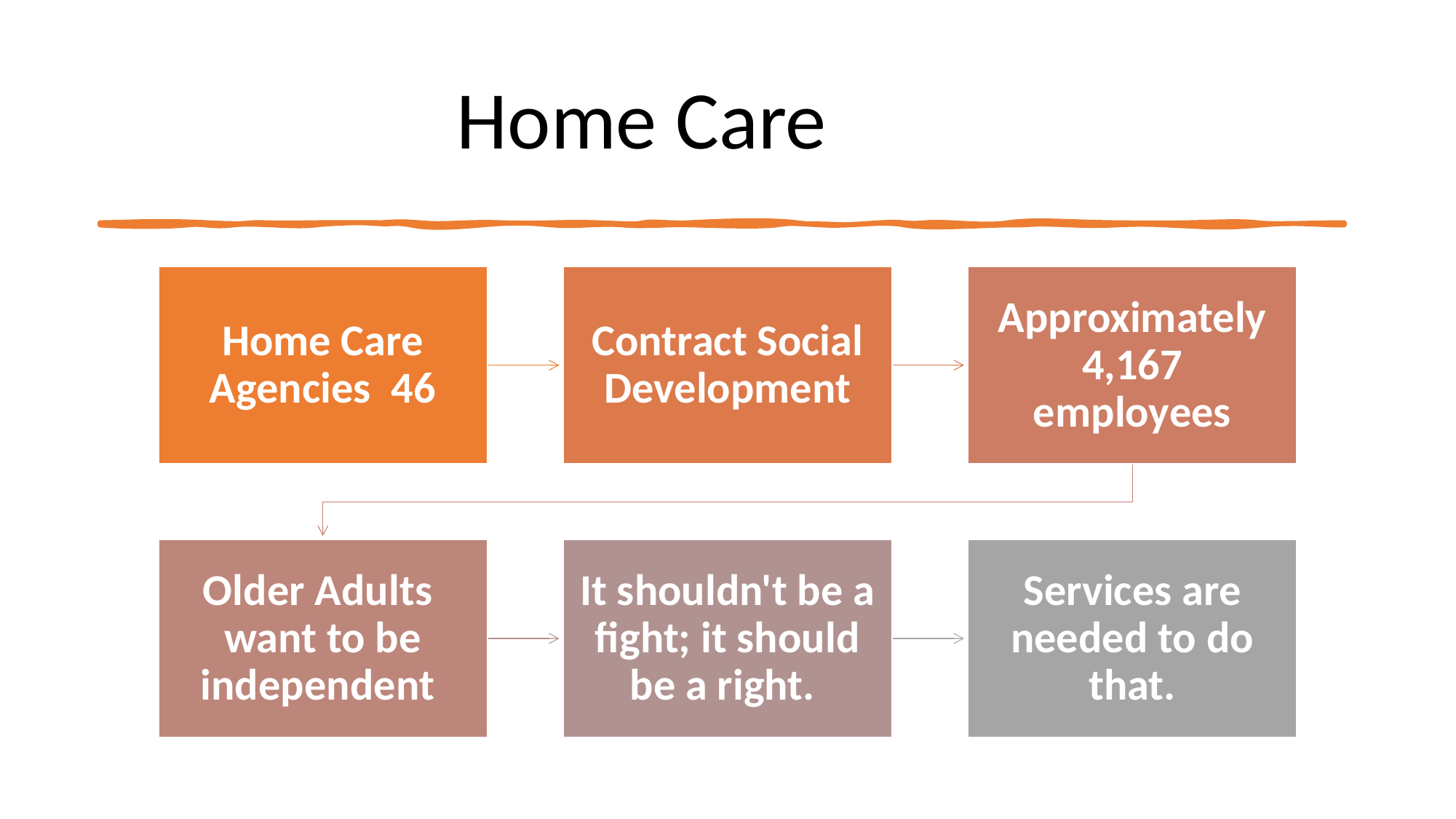

# Home Care

Home Care Agencies  46

Contract Social Development

Approximately 4,167 employees

Older Adults  want to be independent

It shouldn't be a fight; it should be a right.
Services are needed to do that.